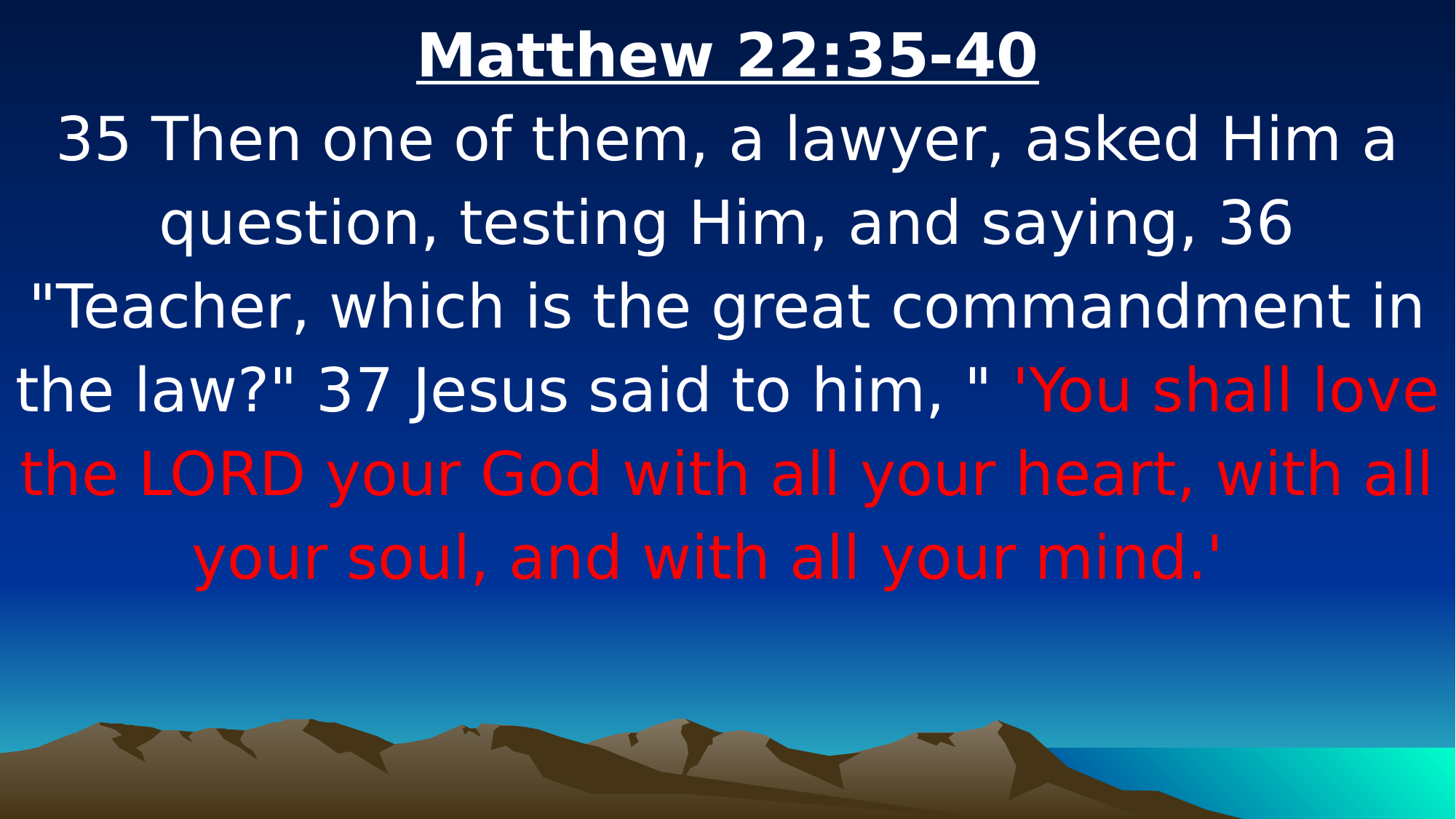

Matthew 22:35-40
35 Then one of them, a lawyer, asked Him a question, testing Him, and saying, 36 "Teacher, which is the great commandment in the law?" 37 Jesus said to him, " 'You shall love the LORD your God with all your heart, with all your soul, and with all your mind.'